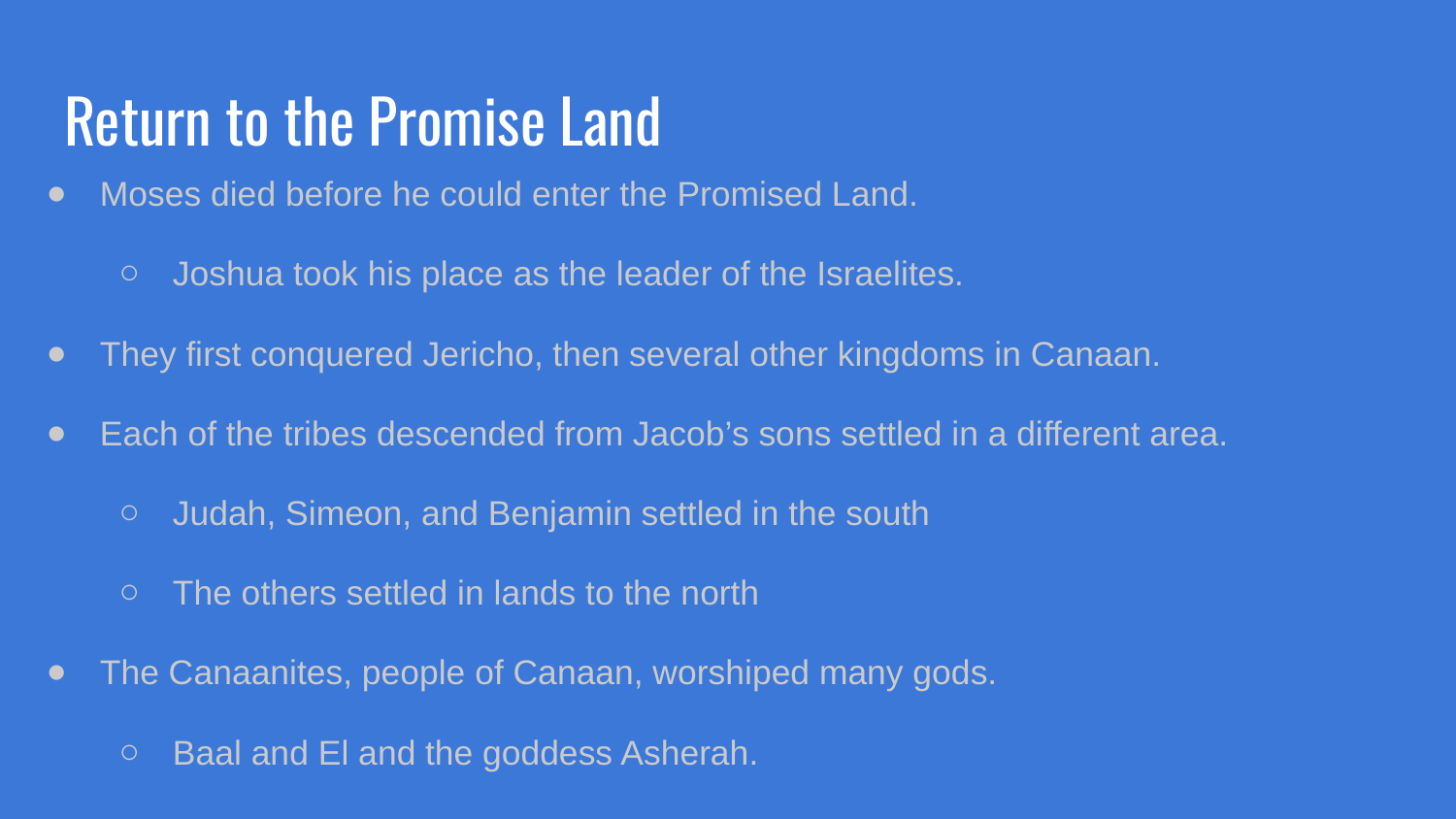

# Return to the Promise Land
Moses died before he could enter the Promised Land.
Joshua took his place as the leader of the Israelites.
They first conquered Jericho, then several other kingdoms in Canaan.
Each of the tribes descended from Jacob’s sons settled in a different area.
Judah, Simeon, and Benjamin settled in the south
The others settled in lands to the north
The Canaanites, people of Canaan, worshiped many gods.
Baal and El and the goddess Asherah.
The worshiped idols, or carved images, of their gods.
The Israelites maintained their identity and when they would sin, they would punish themselves. They would always return to the teachings of the Torah, which included the belief of one god.